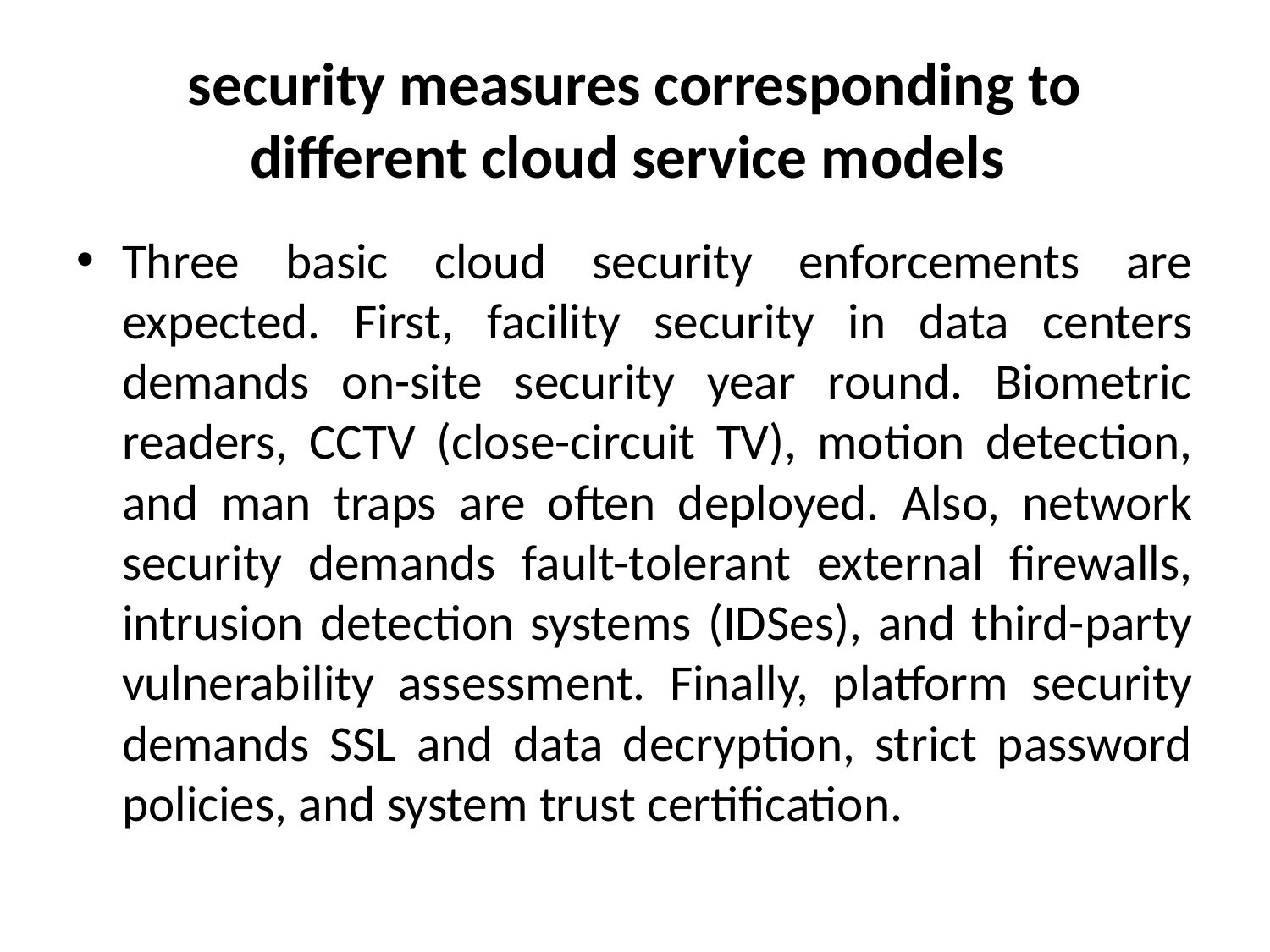

# security measures corresponding to different cloud service models
Three basic cloud security enforcements are expected. First, facility security in data centers demands on-site security year round. Biometric readers, CCTV (close-circuit TV), motion detection, and man traps are often deployed. Also, network security demands fault-tolerant external firewalls, intrusion detection systems (IDSes), and third-party vulnerability assessment. Finally, platform security demands SSL and data decryption, strict password policies, and system trust certification.